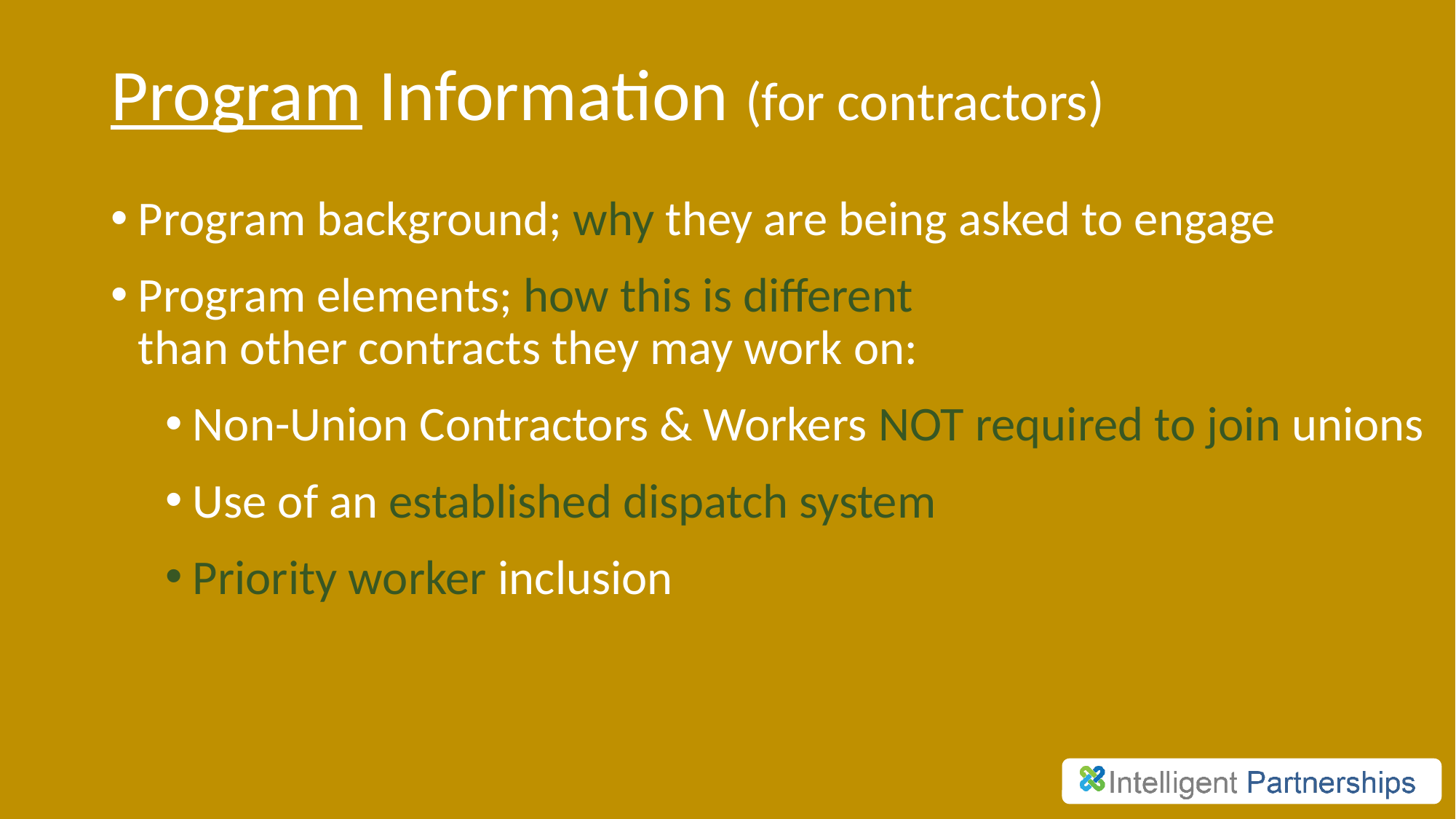

# Program Information (for contractors)
Program background; why they are being asked to engage
Program elements; how this is different
than other contracts they may work on:
Non-Union Contractors & Workers NOT required to join unions
Use of an established dispatch system
Priority worker inclusion